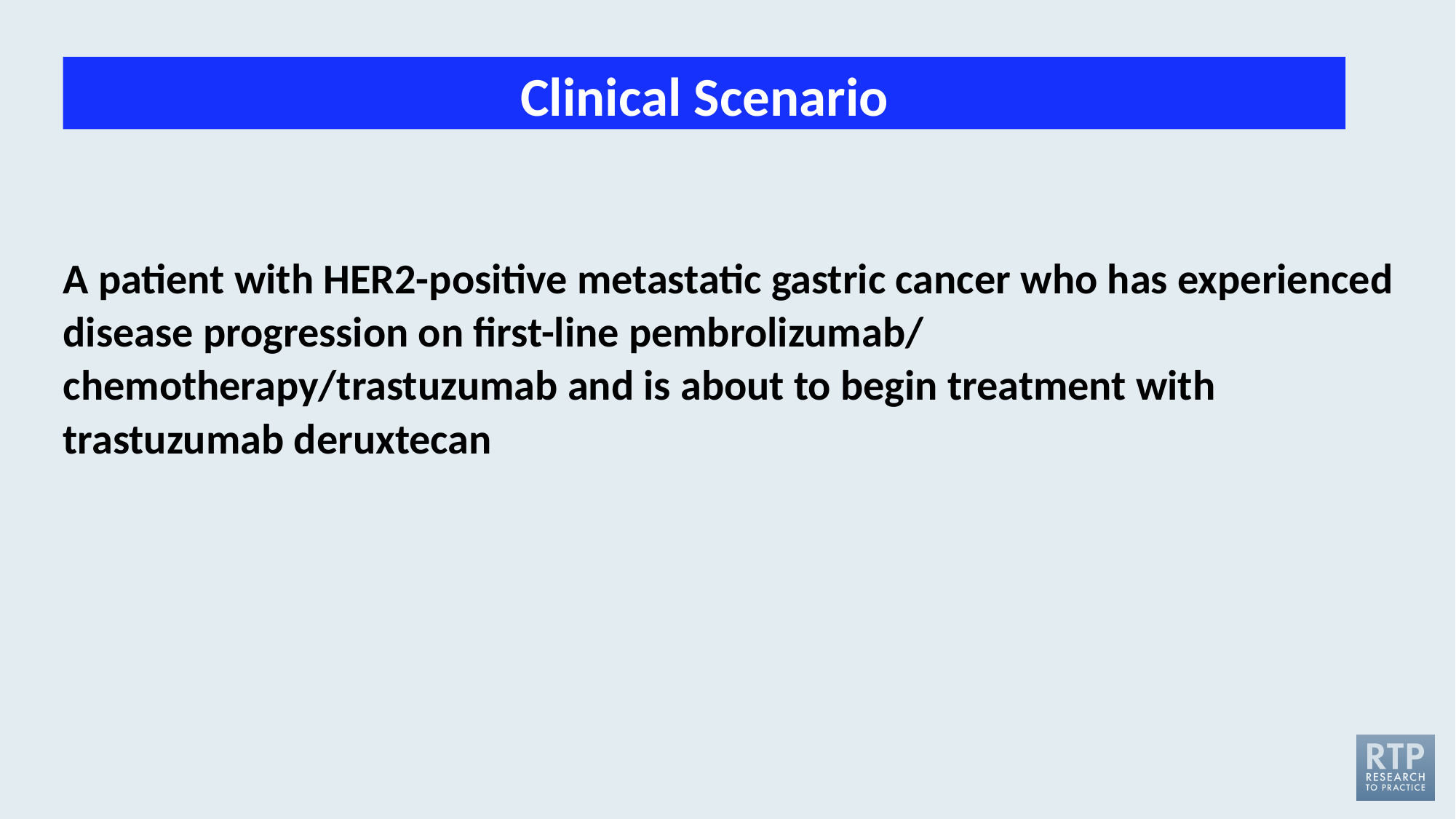

Clinical Scenario
A patient with HER2-positive metastatic gastric cancer who has experienced disease progression on first-line pembrolizumab/ chemotherapy/trastuzumab and is about to begin treatment with trastuzumab deruxtecan